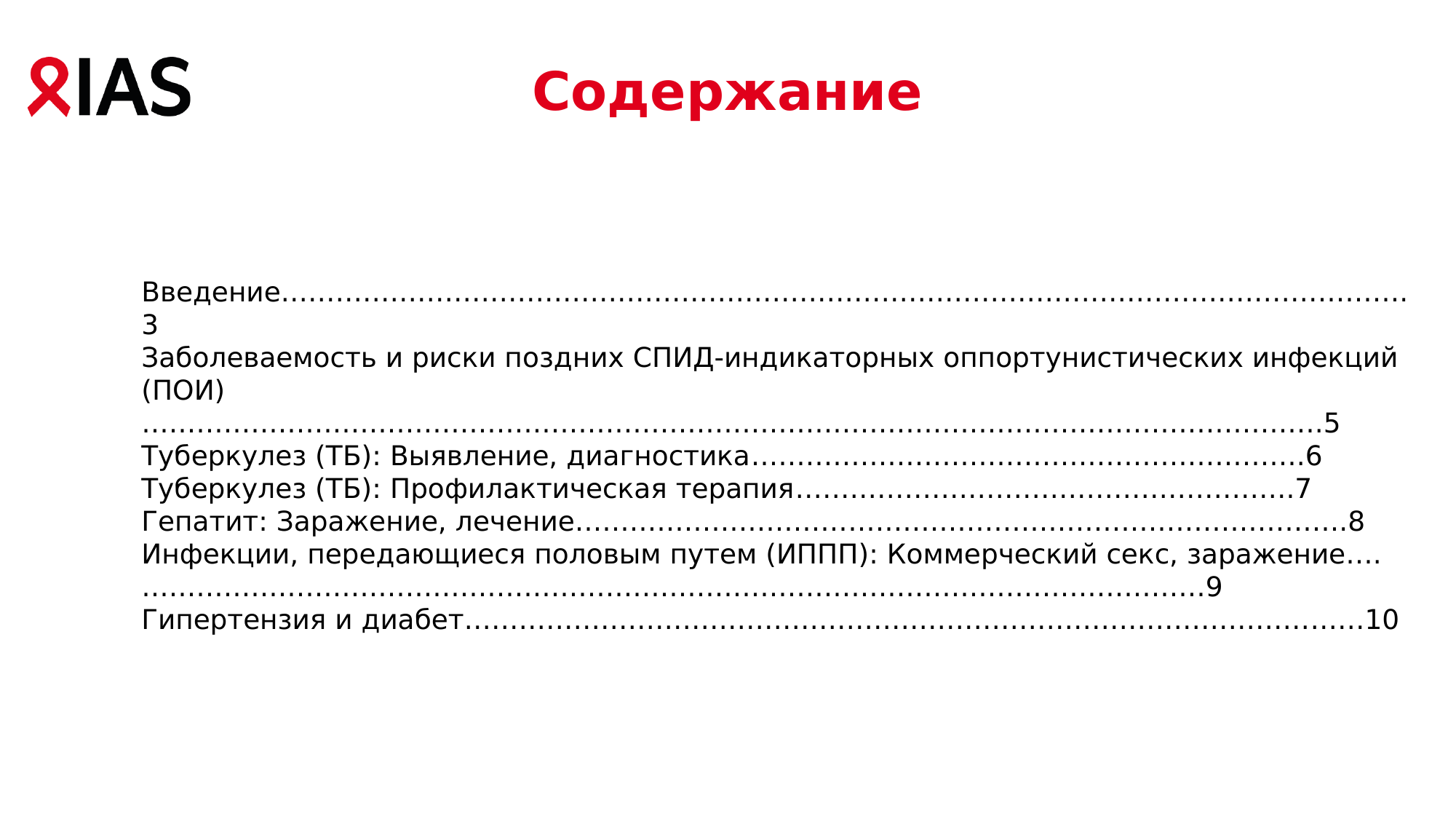

Содержание
Введение…………………………………………………………………………………………………………….3
Заболеваемость и риски поздних СПИД-индикаторных оппортунистических инфекций (ПОИ)………………………………………………………………………………………………………………….5
Туберкулез (ТБ): Выявление, диагностика…………………………………………………….6
Туберкулез (ТБ): Профилактическая терапия……………………………………………….7
Гепатит: Заражение, лечение………………………………………………………………………….8
Инфекции, передающиеся половым путем (ИППП): Коммерческий секс, заражение….………………………………………………………………………………………………………9
Гипертензия и диабет………………………………………………………………………………………10